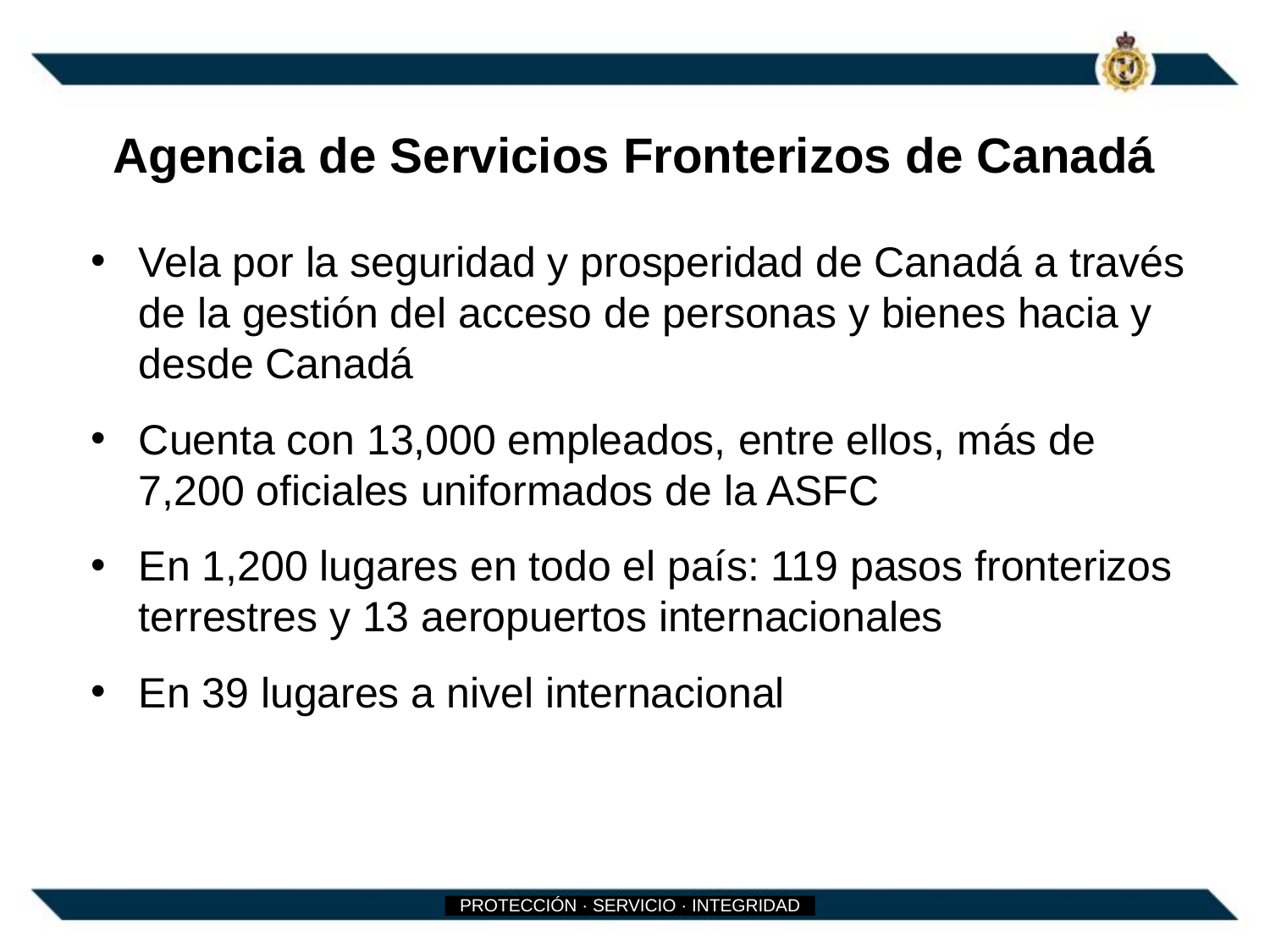

# Agencia de Servicios Fronterizos de Canadá
Vela por la seguridad y prosperidad de Canadá a través de la gestión del acceso de personas y bienes hacia y desde Canadá
Cuenta con 13,000 empleados, entre ellos, más de 7,200 oficiales uniformados de la ASFC
En 1,200 lugares en todo el país: 119 pasos fronterizos terrestres y 13 aeropuertos internacionales
En 39 lugares a nivel internacional

PROTECCIÓN · SERVICIO · INTEGRIDAD